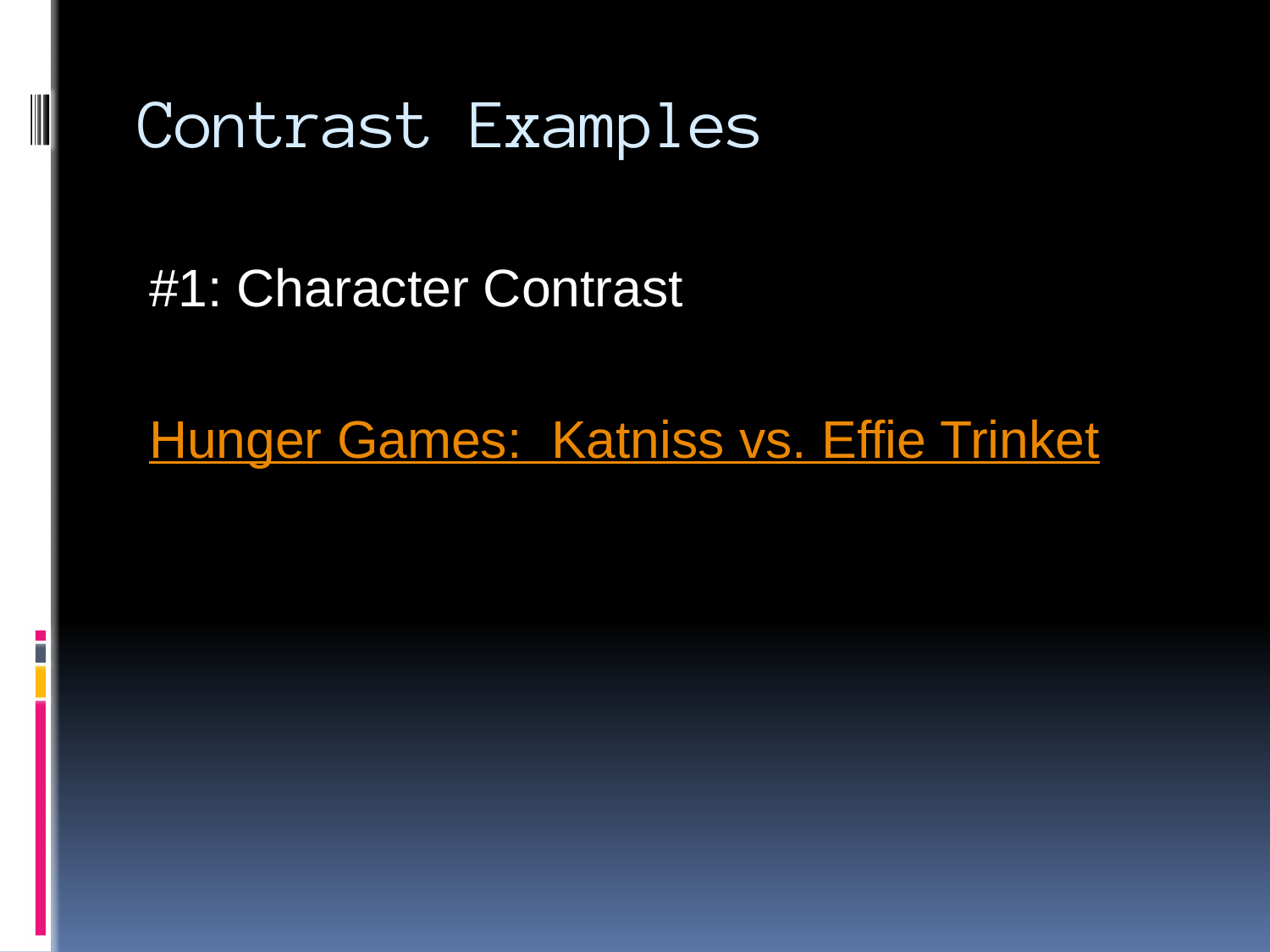

# Contrast Examples
#1: Character Contrast

Hunger Games:  Katniss vs. Effie Trinket